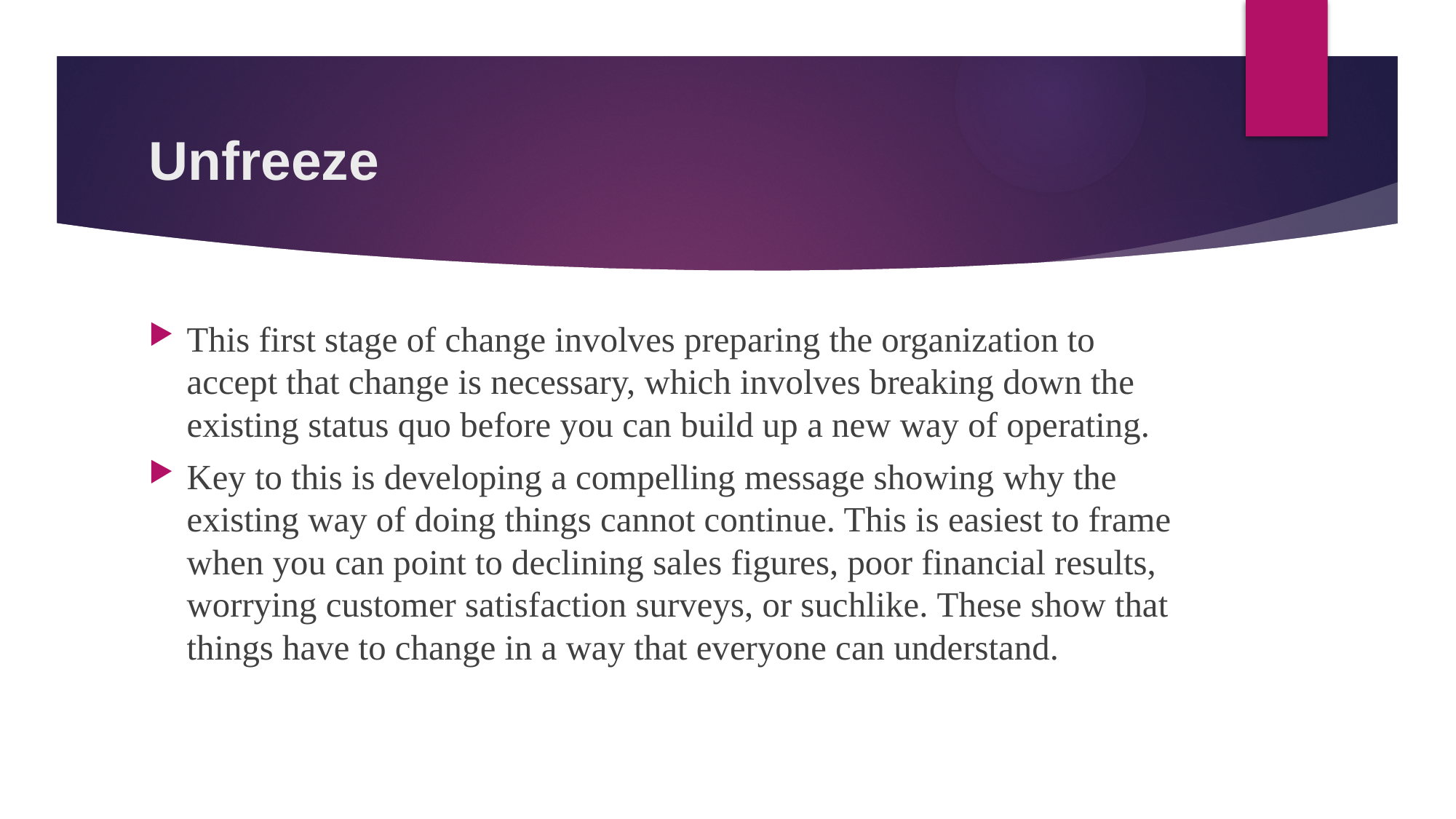

# Unfreeze
This first stage of change involves preparing the organization to accept that change is necessary, which involves breaking down the existing status quo before you can build up a new way of operating.
Key to this is developing a compelling message showing why the existing way of doing things cannot continue. This is easiest to frame when you can point to declining sales figures, poor financial results, worrying customer satisfaction surveys, or suchlike. These show that things have to change in a way that everyone can understand.